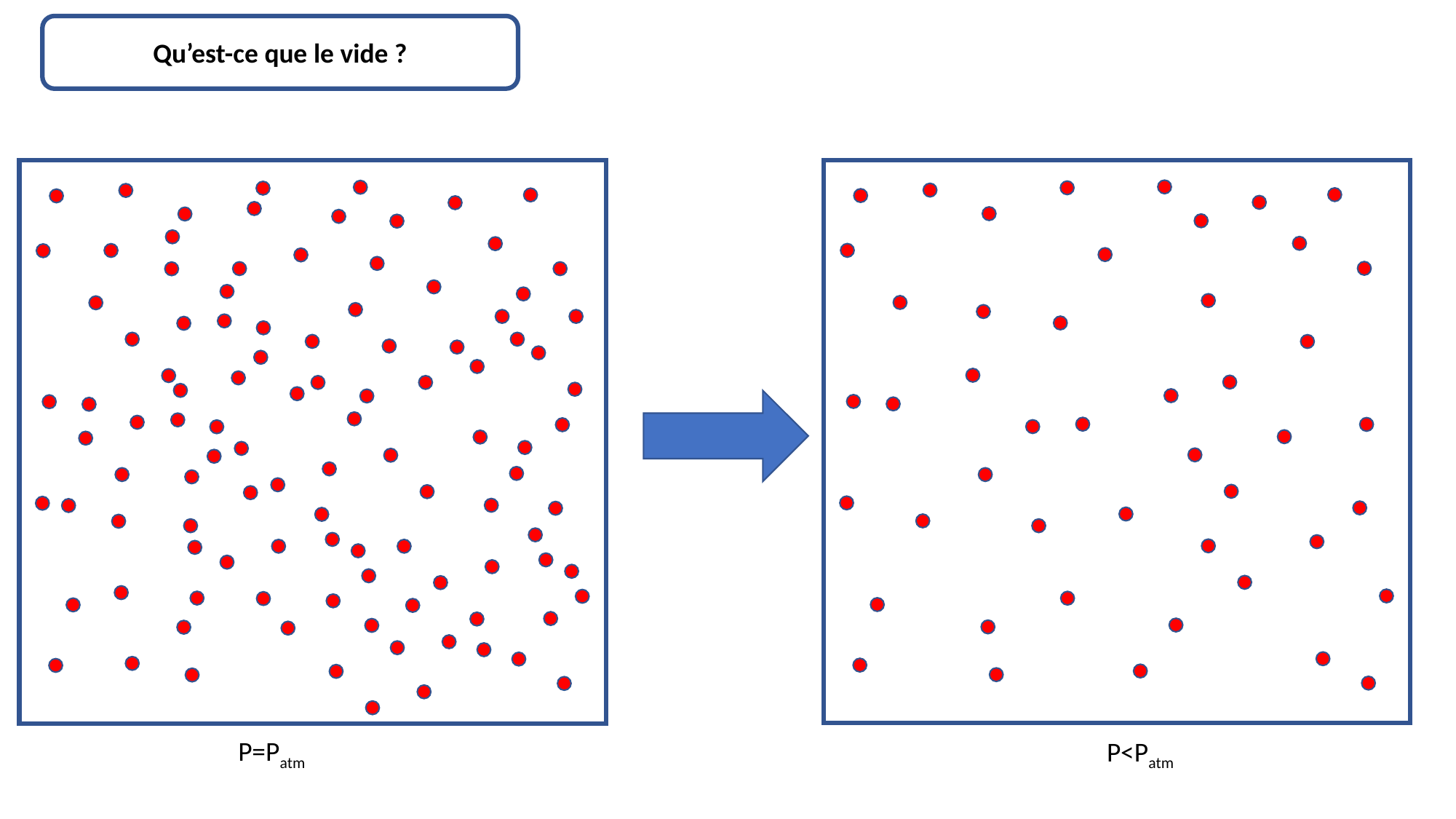

Qu’est-ce que le vide ?

P=Patm
P<Patm